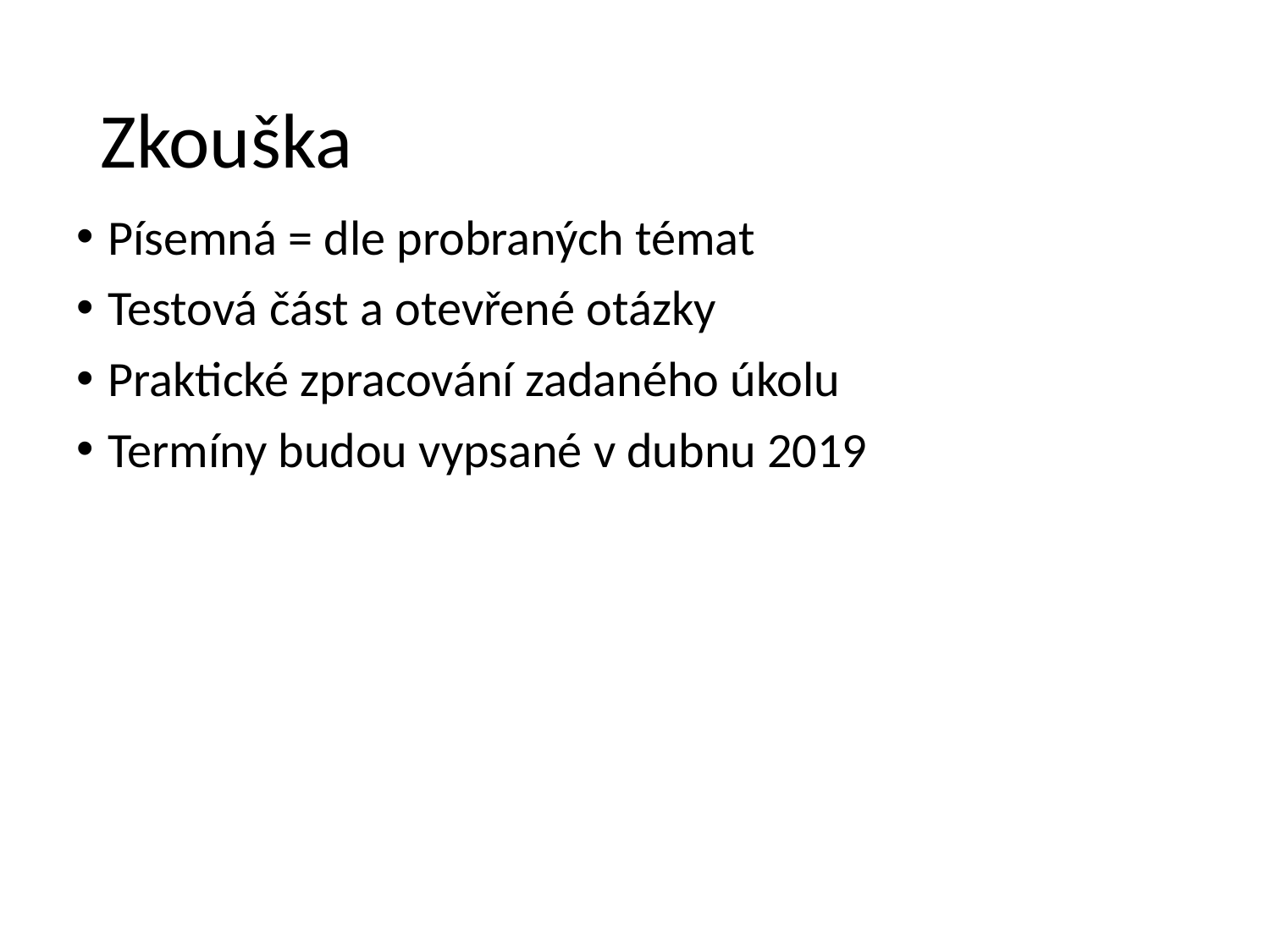

# Zkouška
Písemná = dle probraných témat
Testová část a otevřené otázky
Praktické zpracování zadaného úkolu
Termíny budou vypsané v dubnu 2019